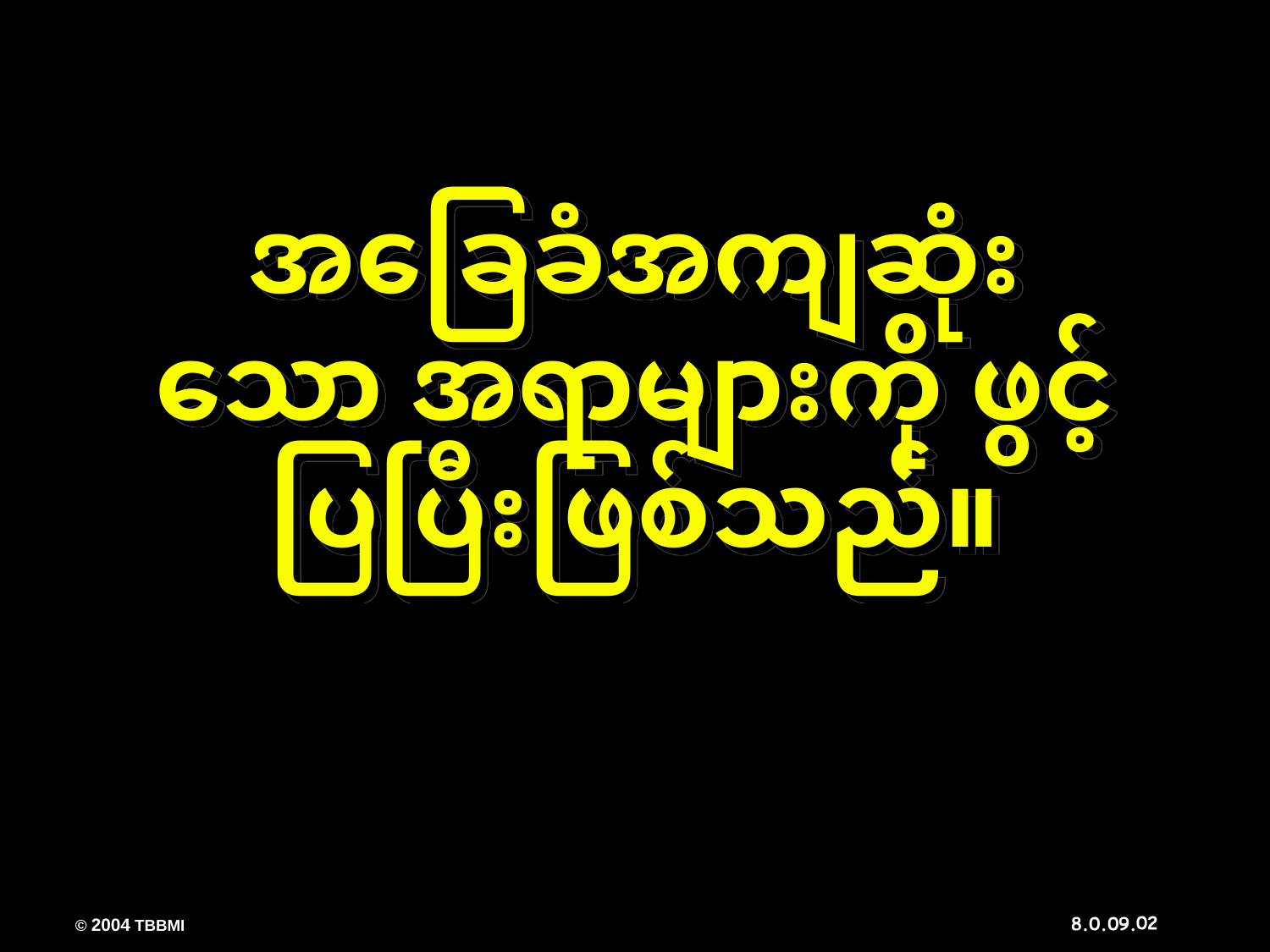

အခြေခံအကျဆုံးသော အရာများကို ဖွင့်ပြပြီးဖြစ်သည်။
02